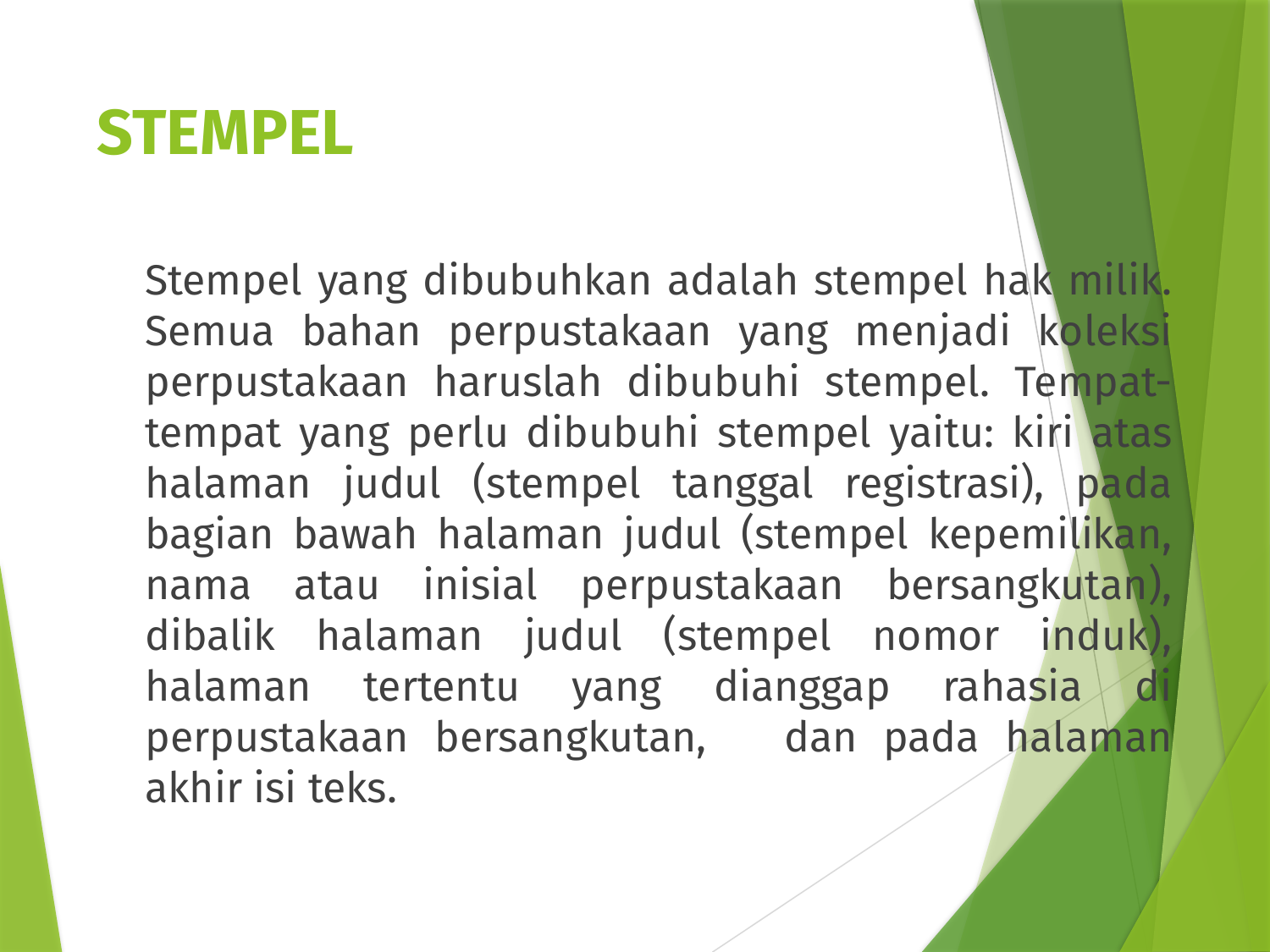

# STEMPEL

	Stempel yang dibubuhkan adalah stempel hak milik. Semua bahan perpustakaan yang menjadi koleksi perpustakaan haruslah dibubuhi stempel. Tempat- tempat yang perlu dibubuhi stempel yaitu: kiri atas halaman judul (stempel tanggal registrasi), pada bagian bawah halaman judul (stempel kepemilikan, nama atau inisial perpustakaan bersangkutan), dibalik halaman judul (stempel nomor induk), halaman tertentu yang dianggap rahasia di perpustakaan bersangkutan,   dan pada halaman akhir isi teks.